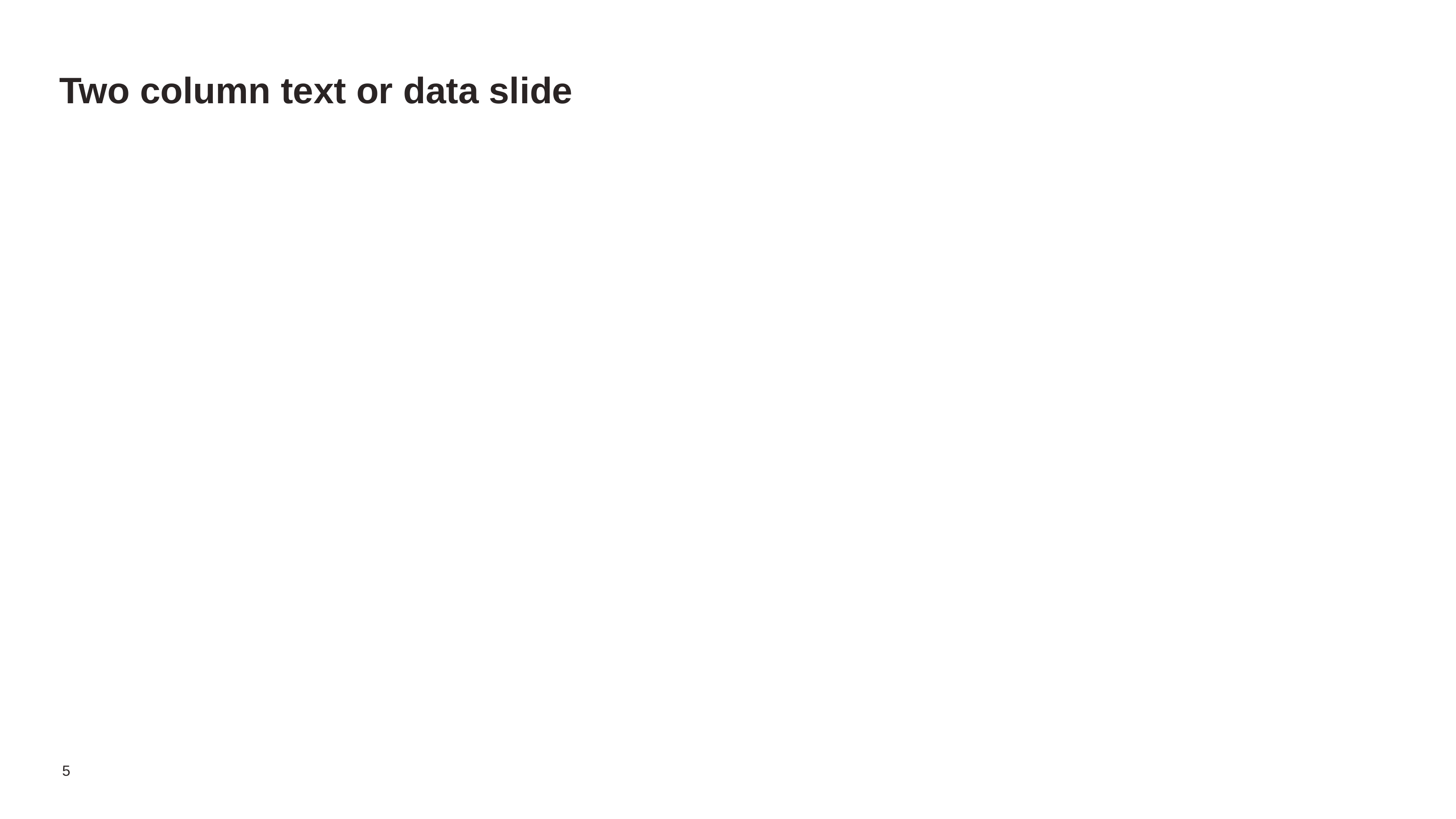

# Two column text or data slide

5